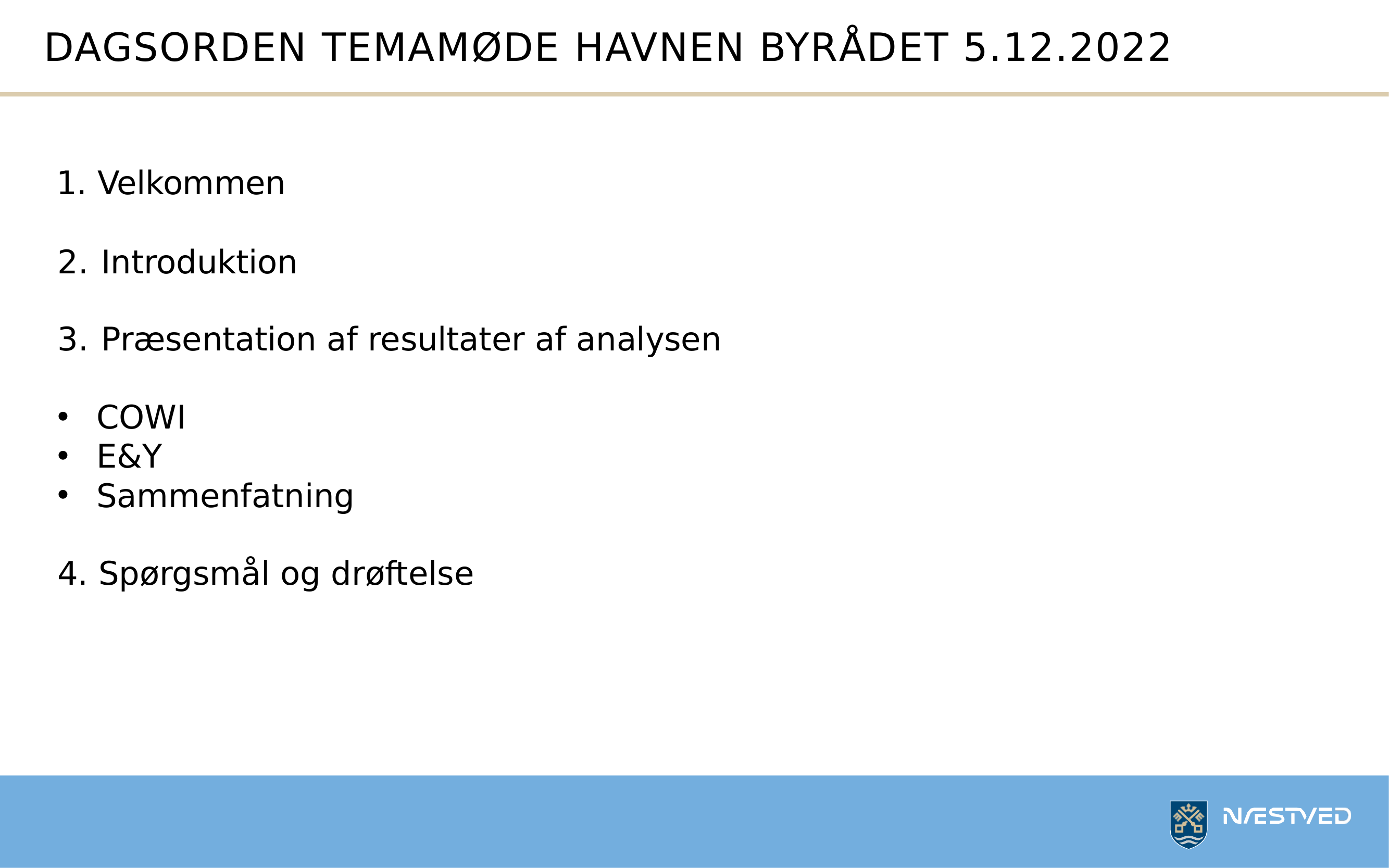

# DAGSORDEN TEMAMØDE HAVNEN BYRÅDET 5.12.2022

 Velkommen

Introduktion

Præsentation af resultater af analysen

COWI
E&Y
Sammenfatning

4. Spørgsmål og drøftelse